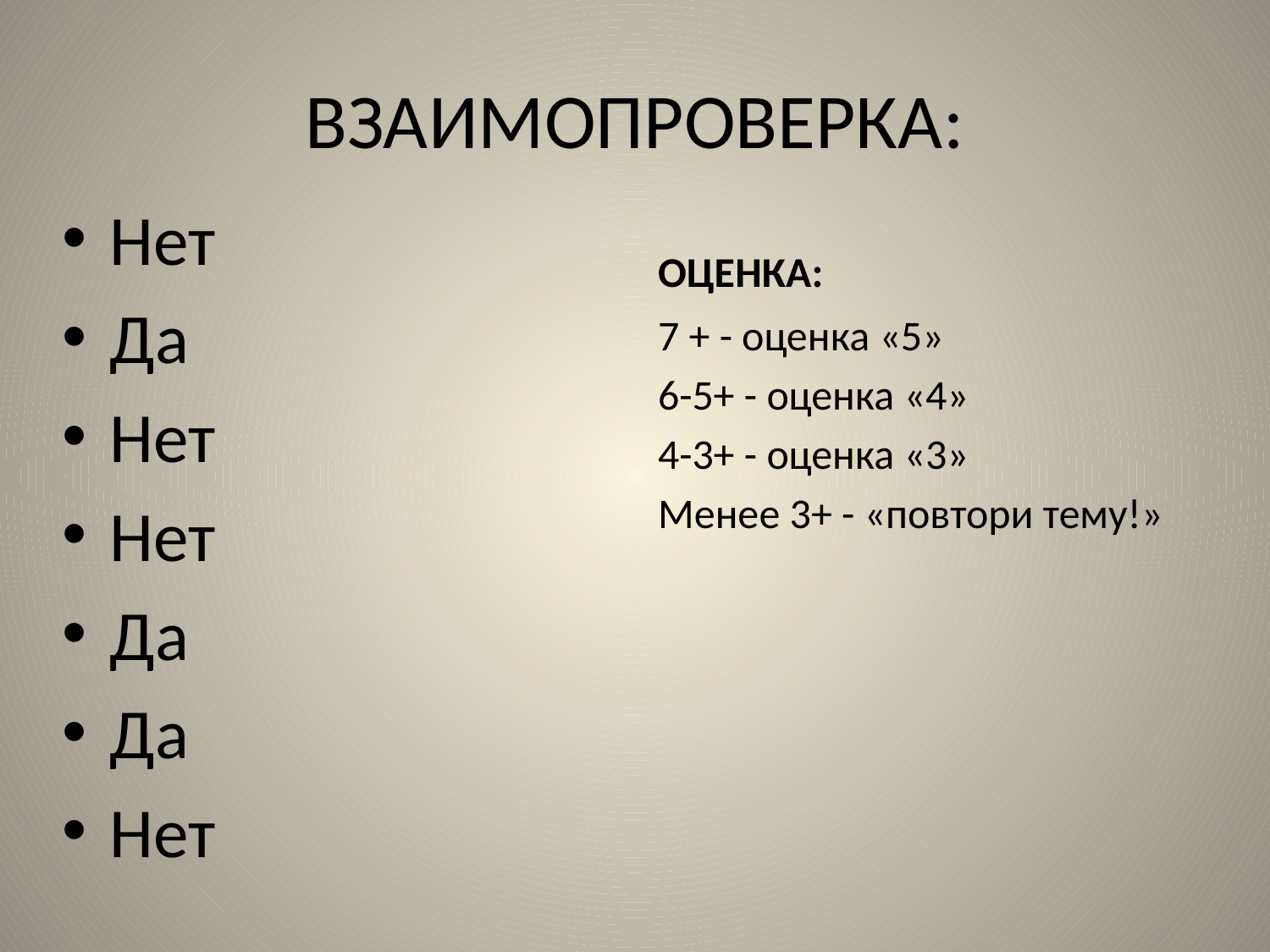

# ВЗАИМОПРОВЕРКА:
Нет
Да
Нет
Нет
Да
Да
Нет

ОЦЕНКА:
7 + - оценка «5»
6-5+ - оценка «4»
4-3+ - оценка «3»
Менее 3+ - «повтори тему!»